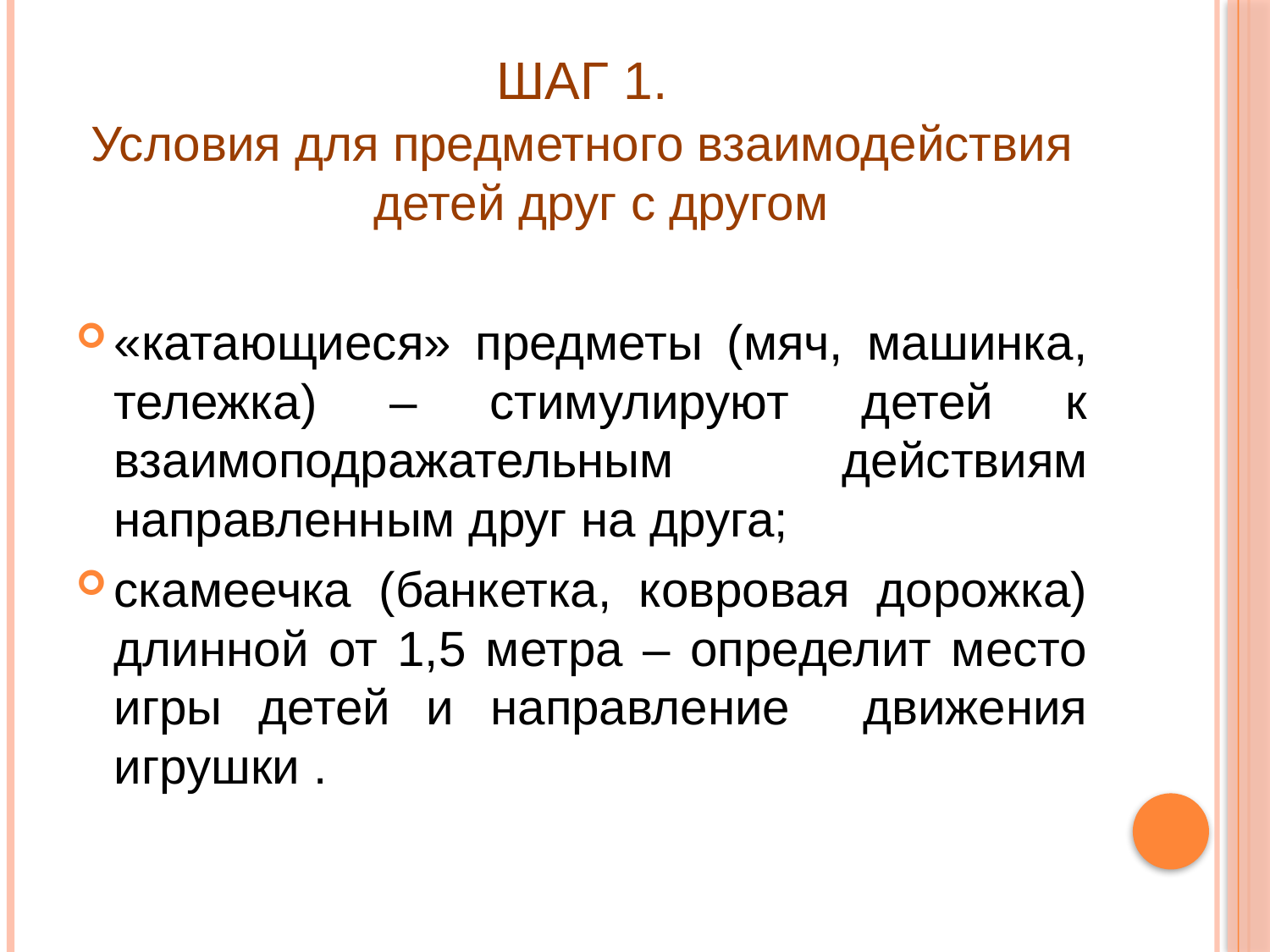

# ШАГ 1.
Условия для предметного взаимодействия детей друг с другом

«катающиеся» предметы (мяч, машинка, тележка) – стимулируют детей к взаимоподражательным действиям направленным друг на друга;
скамеечка (банкетка, ковровая дорожка) длинной от 1,5 метра – определит место игры детей и направление  движения игрушки .